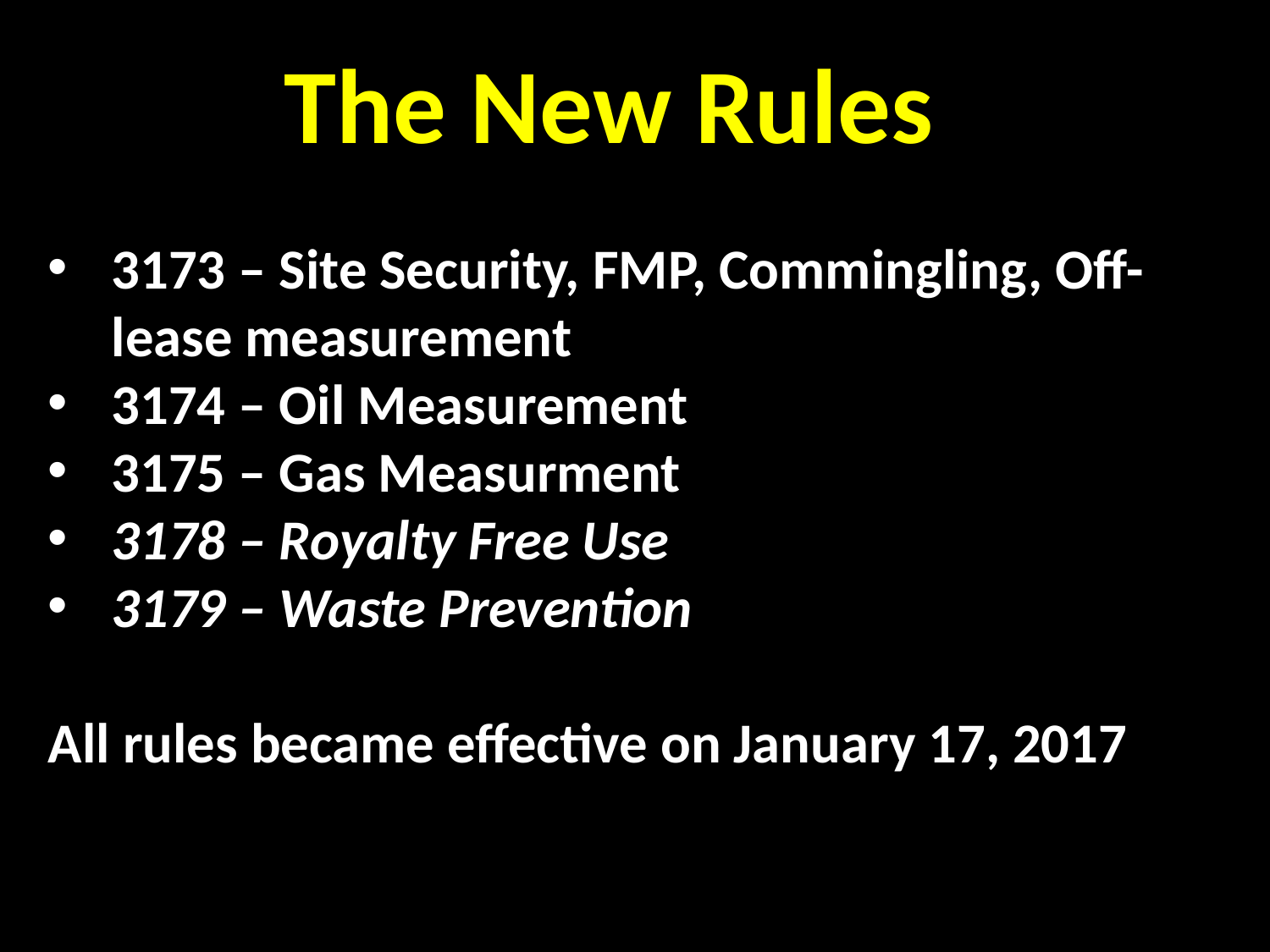

The New Rules

3173 – Site Security, FMP, Commingling, Off-lease measurement
3174 – Oil Measurement
3175 – Gas Measurment
3178 – Royalty Free Use
3179 – Waste Prevention

All rules became effective on January 17, 2017